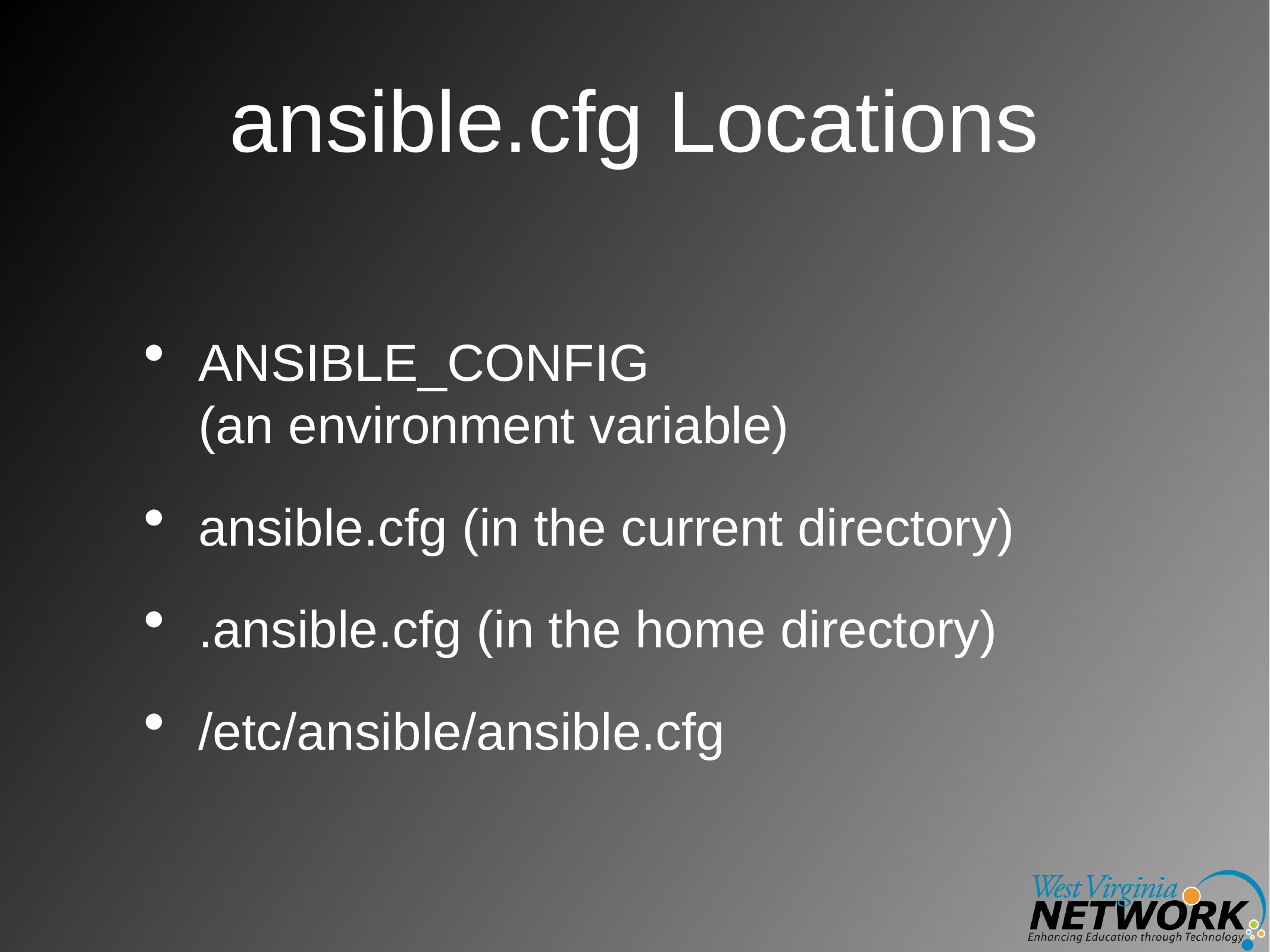

# ansible.cfg Locations
ANSIBLE_CONFIG
(an environment variable)
ansible.cfg (in the current directory)
.ansible.cfg (in the home directory)
/etc/ansible/ansible.cfg